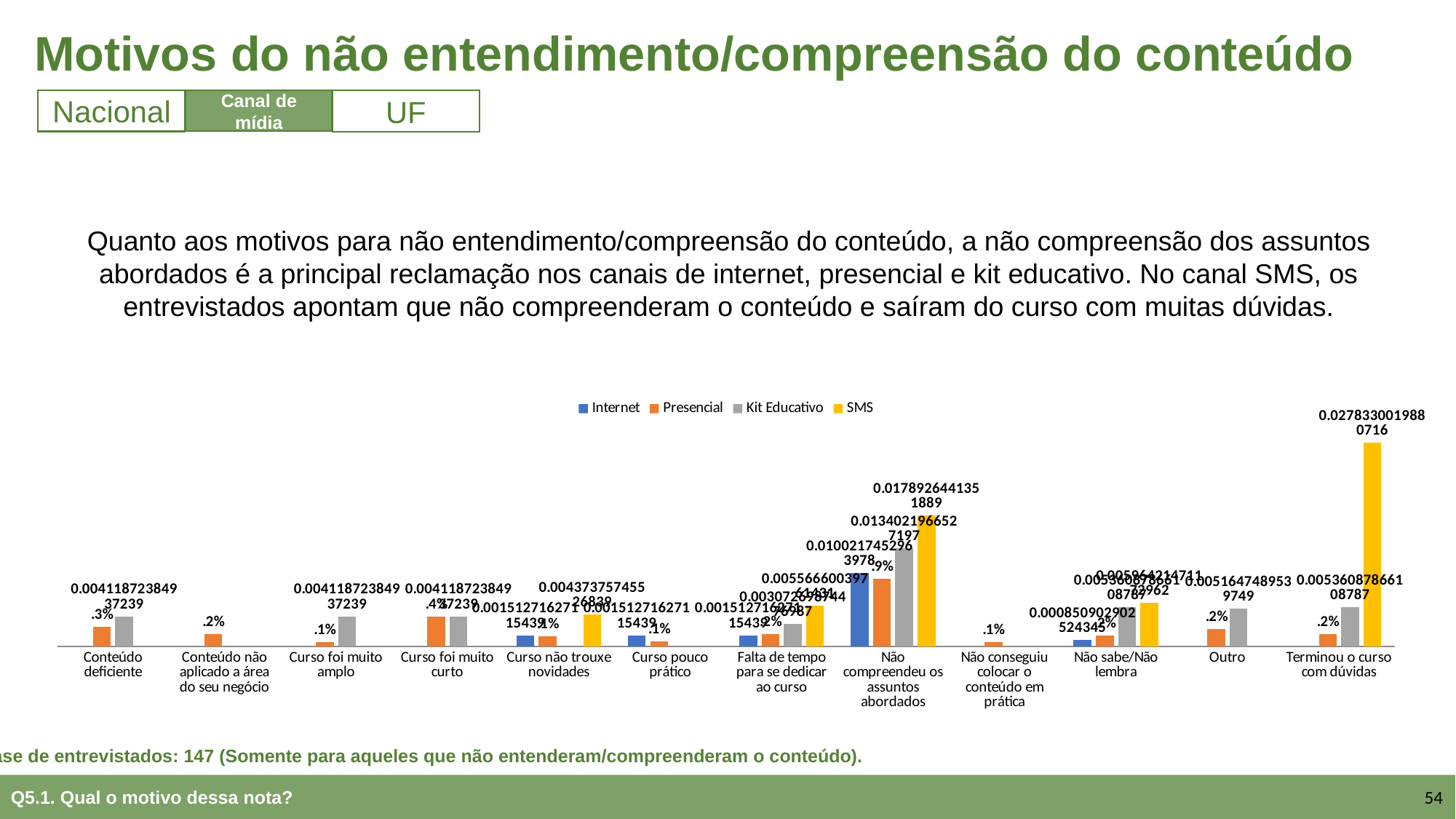

Motivos do não entendimento/compreensão do conteúdo
Canal de mídia
UF
Nacional
Nacional
UF
Quanto aos motivos para não entendimento/compreensão do conteúdo, a não compreensão dos assuntos abordados é a principal reclamação nos canais de internet, presencial e kit educativo. No canal SMS, os entrevistados apontam que não compreenderam o conteúdo e saíram do curso com muitas dúvidas.

### Chart

| Category | Internet | Presencial | Kit Educativo | SMS |
|---|---|---|---|---|
| Conteúdo deficiente | None | 0.0026919222682883696 | 0.004118723849372385 | None |
| Conteúdo não aplicado a área do seu negócio | None | 0.0016701707503978935 | None | None |
| Curso foi muito amplo | None | 0.0005894720295521978 | 0.004118723849372385 | None |
| Curso foi muito curto | None | 0.0040673570039101645 | 0.004118723849372385 | None |
| Curso não trouxe novidades | 0.0015127162711543916 | 0.0014343819385770145 | None | 0.00437375745526839 |
| Curso pouco prático | 0.0015127162711543916 | 0.0006680683001591574 | None | None |
| Falta de tempo para se dedicar ao curso | 0.0015127162711543916 | 0.0016701707503978935 | 0.0030726987447698747 | 0.005566600397614314 |
| Não compreendeu os assuntos abordados | 0.010021745296397844 | 0.009215412728666024 | 0.013402196652719665 | 0.017892644135188866 |
| Não conseguiu colocar o conteúdo em prática | None | 0.0005501738942487179 | None | None |
| Não sabe/Não lembra | 0.0008509029025243454 | 0.001512978209183974 | 0.005360878661087865 | 0.005964214711729622 |
| Outro | None | 0.002397186253512271 | 0.005164748953974896 | None |
| Terminou o curso com dúvidas | None | 0.0017291179533531133 | 0.005360878661087865 | 0.027833001988071572 |
Base de entrevistados: 147 (Somente para aqueles que não entenderam/compreenderam o conteúdo).
Q5.1. Qual o motivo dessa nota?
54